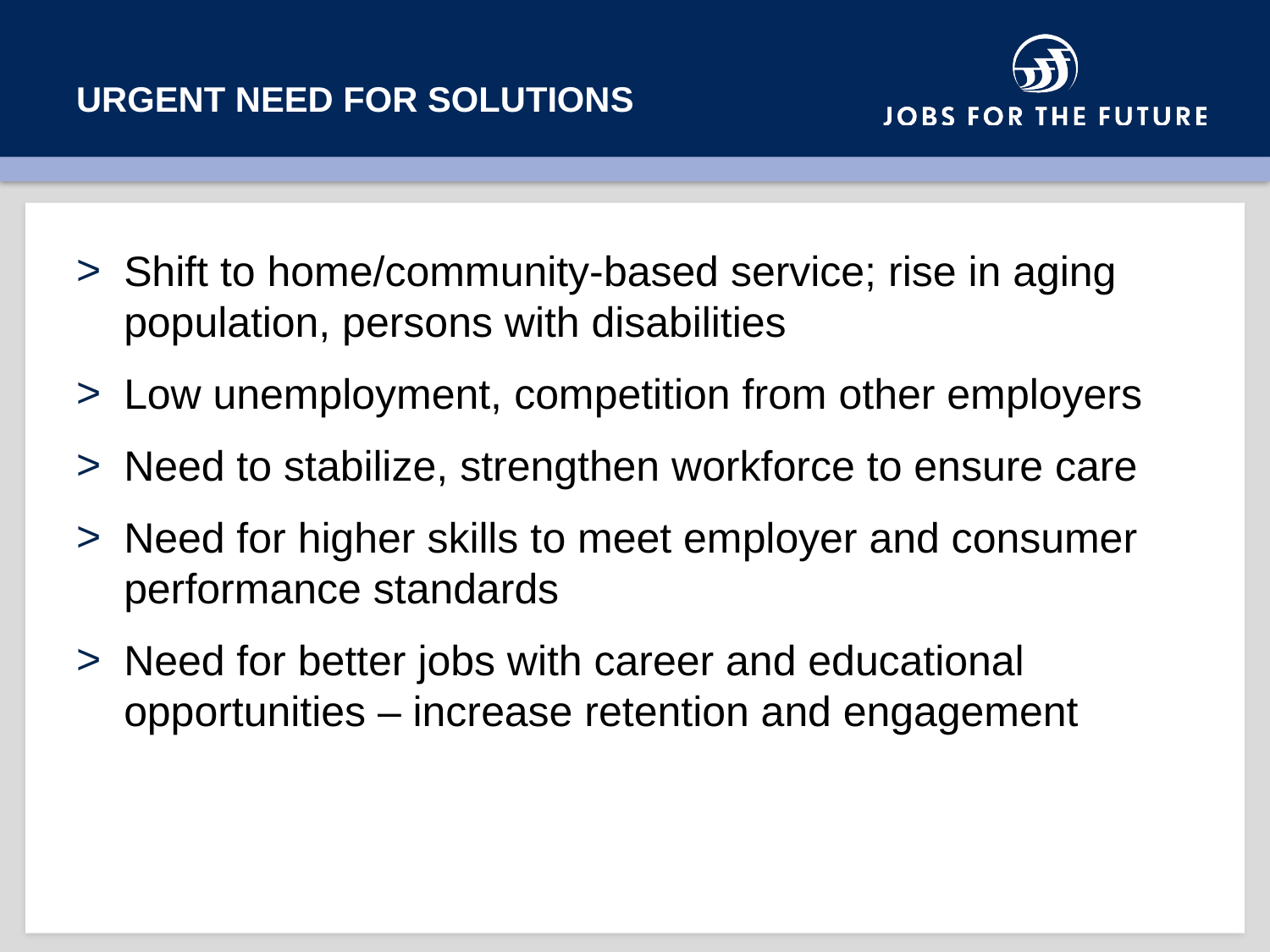

# Urgent need for solutions
Shift to home/community-based service; rise in aging population, persons with disabilities
Low unemployment, competition from other employers
Need to stabilize, strengthen workforce to ensure care
Need for higher skills to meet employer and consumer performance standards
Need for better jobs with career and educational opportunities – increase retention and engagement